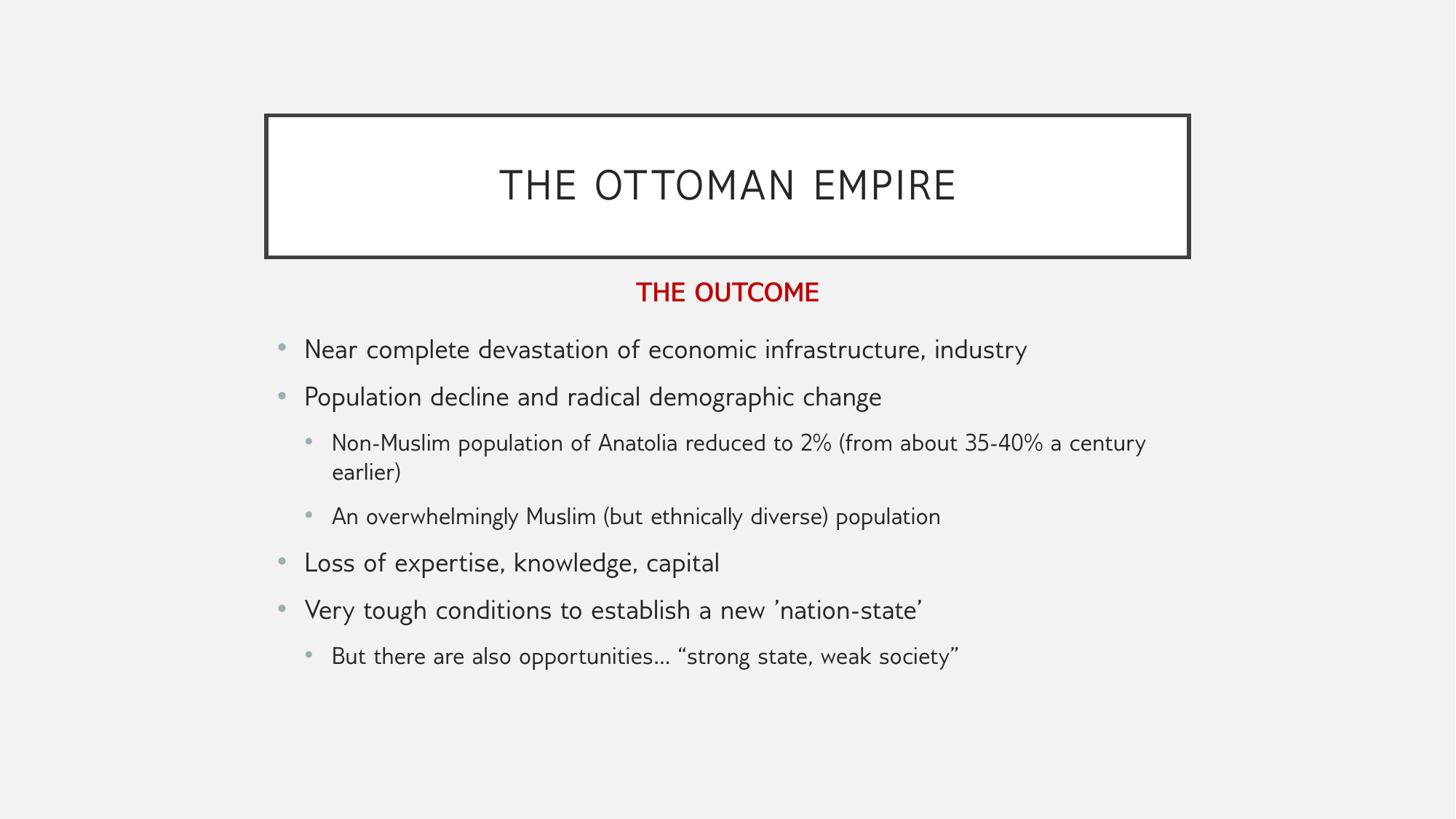

# The Ottoman Empire
THE OUTCOME
Near complete devastation of economic infrastructure, industry
Population decline and radical demographic change
Non-Muslim population of Anatolia reduced to 2% (from about 35-40% a century earlier)
An overwhelmingly Muslim (but ethnically diverse) population
Loss of expertise, knowledge, capital
Very tough conditions to establish a new ’nation-state’
But there are also opportunities… “strong state, weak society”